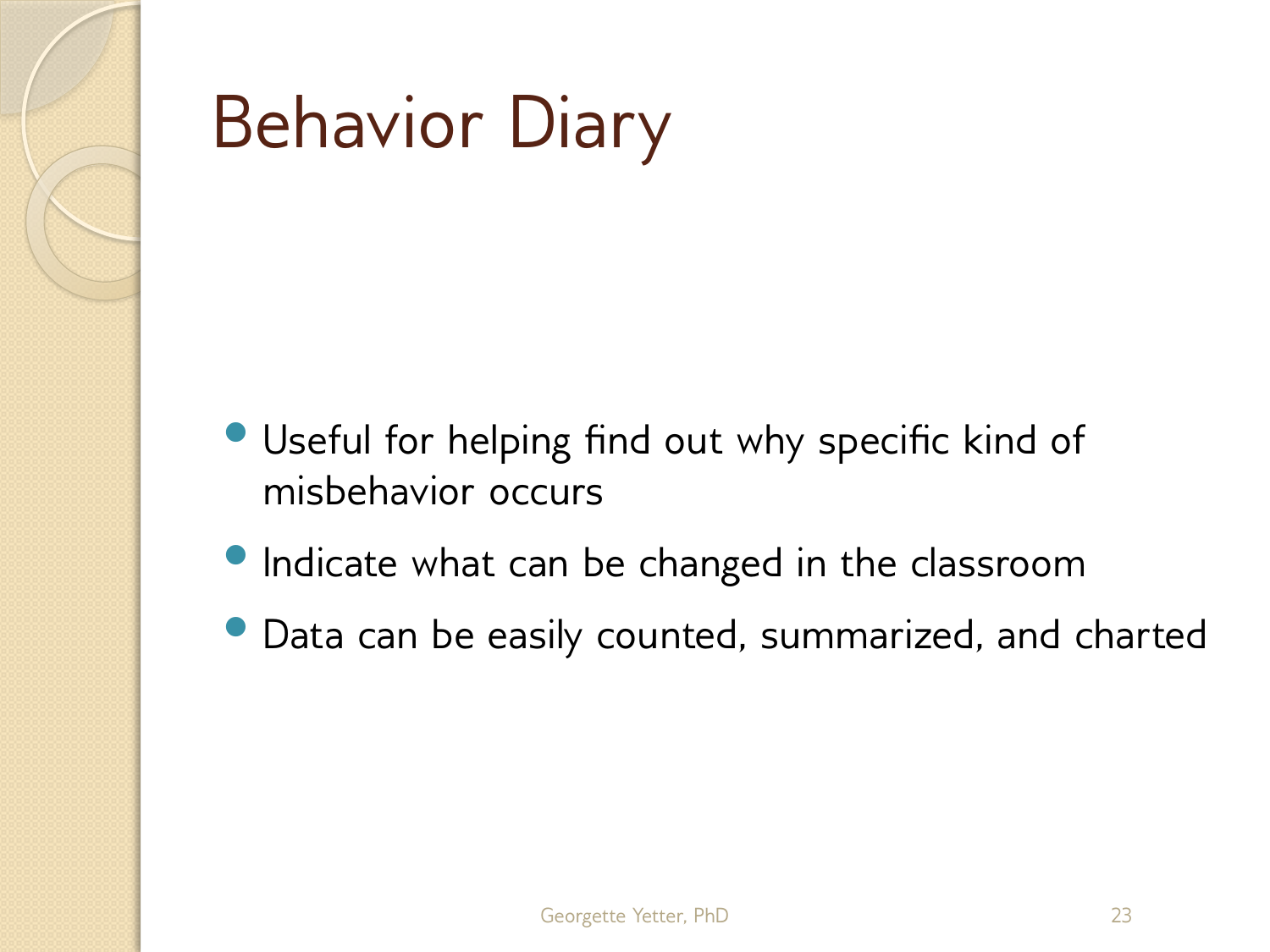

# Behavior Diary
Useful for helping find out why specific kind of misbehavior occurs
Indicate what can be changed in the classroom
Data can be easily counted, summarized, and charted
Georgette Yetter, PhD
23